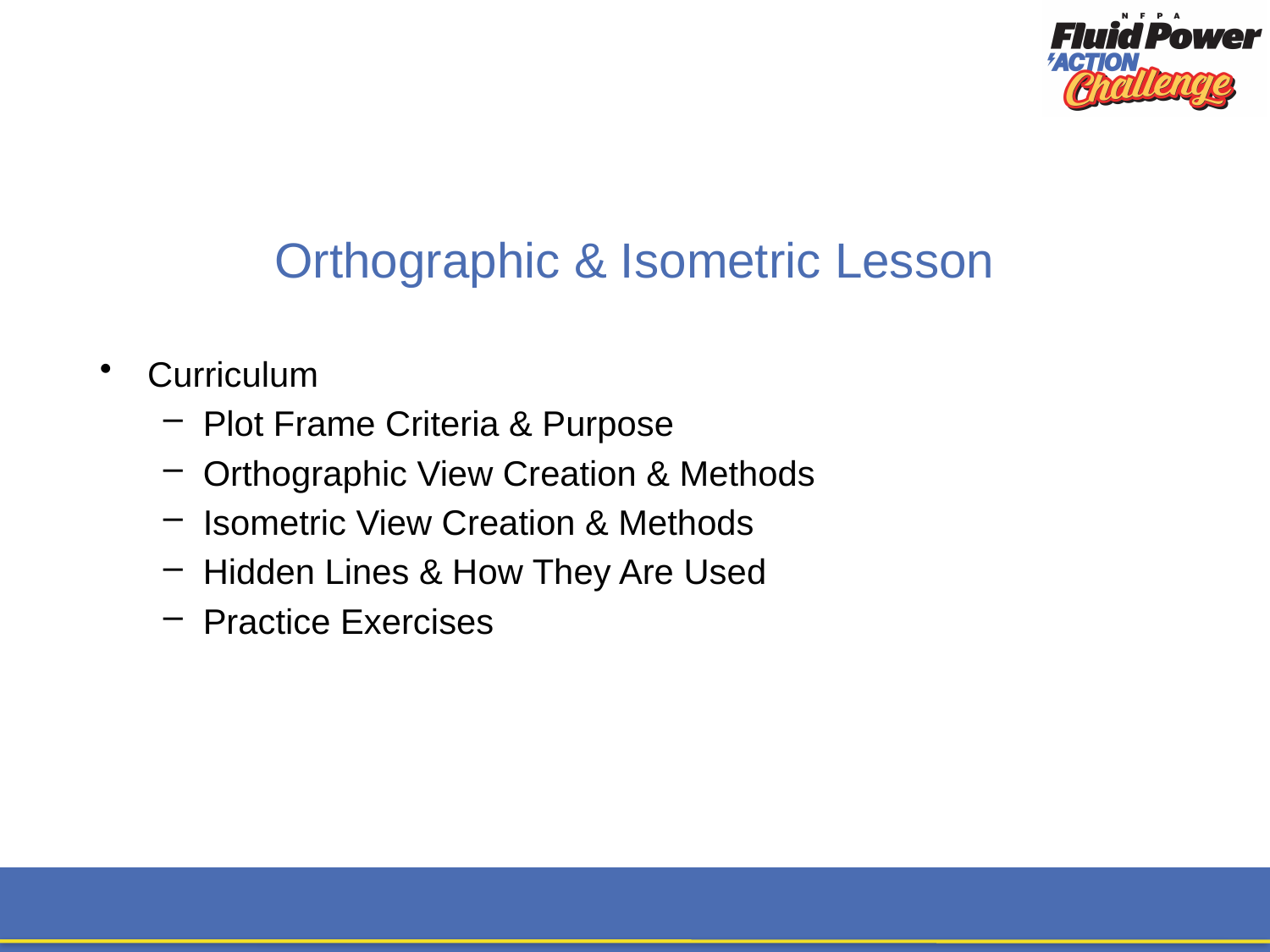

# Orthographic & Isometric Lesson

Curriculum
Plot Frame Criteria & Purpose
Orthographic View Creation & Methods
Isometric View Creation & Methods
Hidden Lines & How They Are Used
Practice Exercises